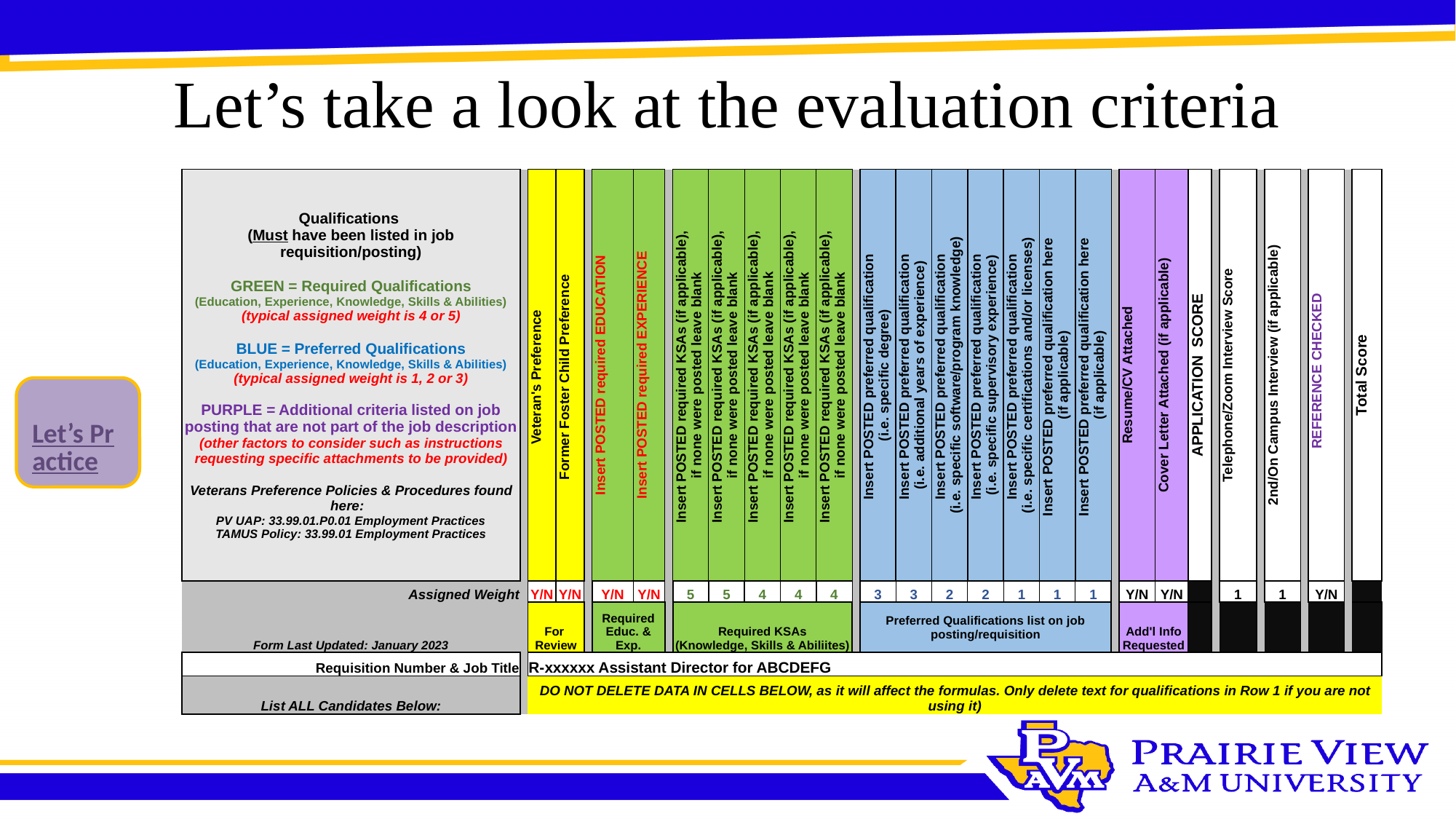

# Let’s take a look at the evaluation criteria
| Qualifications (Must have been listed in job requisition/posting) GREEN = Required Qualifications (Education, Experience, Knowledge, Skills & Abilities) (typical assigned weight is 4 or 5) BLUE = Preferred Qualifications (Education, Experience, Knowledge, Skills & Abilities) (typical assigned weight is 1, 2 or 3) PURPLE = Additional criteria listed on job posting that are not part of the job description (other factors to consider such as instructions requesting specific attachments to be provided) Veterans Preference Policies & Procedures found here: PV UAP: 33.99.01.P0.01 Employment Practices TAMUS Policy: 33.99.01 Employment Practices |  | Veteran's Preference | Former Foster Child Preference |  | Insert POSTED required EDUCATION | Insert POSTED required EXPERIENCE |  | Insert POSTED required KSAs (if applicable), if none were posted leave blank | Insert POSTED required KSAs (if applicable), if none were posted leave blank | Insert POSTED required KSAs (if applicable), if none were posted leave blank | Insert POSTED required KSAs (if applicable), if none were posted leave blank | Insert POSTED required KSAs (if applicable), if none were posted leave blank |  | Insert POSTED preferred qualification (i.e. specific degree) | Insert POSTED preferred qualification (i.e. additional years of experience) | Insert POSTED preferred qualification (i.e. specific software/program knowledge) | Insert POSTED preferred qualification (i.e. specific supervisory experience) | Insert POSTED preferred qualification (i.e. specific certifications and/or licenses) | Insert POSTED preferred qualification here (if applicable) | Insert POSTED preferred qualification here (if applicable) |  | Resume/CV Attached | Cover Letter Attached (if applicable) | APPLICATION SCORE |  | Telephone/Zoom Interview Score |  | 2nd/On Campus Interview (if applicable) |  | REFERENCE CHECKED |  | Total Score |
| --- | --- | --- | --- | --- | --- | --- | --- | --- | --- | --- | --- | --- | --- | --- | --- | --- | --- | --- | --- | --- | --- | --- | --- | --- | --- | --- | --- | --- | --- | --- | --- | --- |
| Assigned Weight |  | Y/N | Y/N |  | Y/N | Y/N |  | 5 | 5 | 4 | 4 | 4 |  | 3 | 3 | 2 | 2 | 1 | 1 | 1 |  | Y/N | Y/N |  |  | 1 |  | 1 |  | Y/N |  |  |
| Form Last Updated: January 2023 |  | For Review |  |  | Required Educ. & Exp. |  |  | Required KSAs (Knowledge, Skills & Abiliites) |  |  |  |  |  | Preferred Qualifications list on job posting/requisition |  |  |  |  |  |  |  | Add'l Info Requested |  |  |  |  |  |  |  |  |  |  |
| Requisition Number & Job Title |  | R-xxxxxx Assistant Director for ABCDEFG |  |  |  |  |  |  |  |  |  |  |  |  |  |  |  |  |  |  |  |  |  |  |  |  |  |  |  |  |  |  |
| List ALL Candidates Below: |  | DO NOT DELETE DATA IN CELLS BELOW, as it will affect the formulas. Only delete text for qualifications in Row 1 if you are not using it) |  |  |  |  |  |  |  |  |  |  |  |  |  |  |  |  |  |  |  |  |  |  |  |  |  |  |  |  |  |  |
Let’s Practice